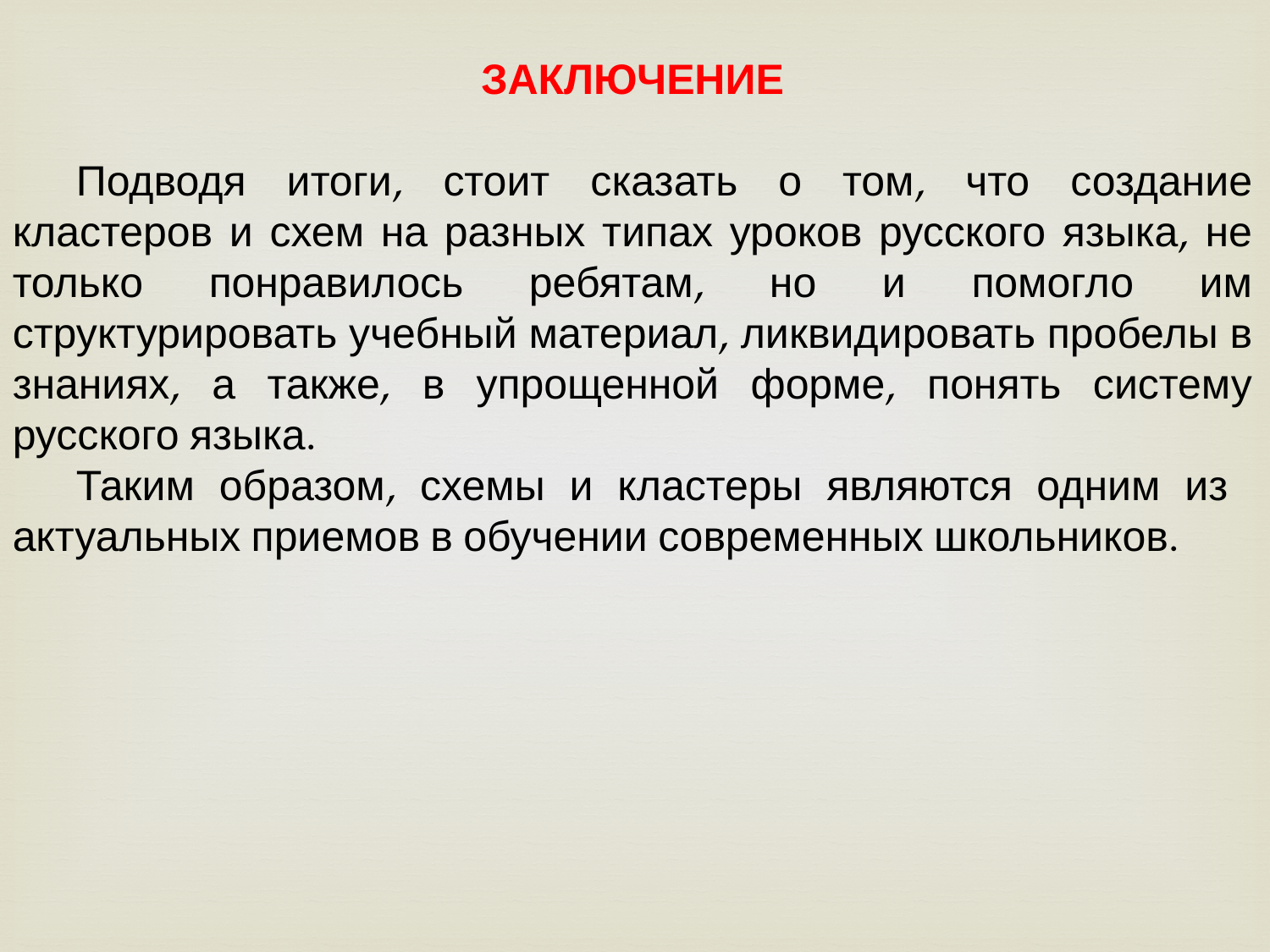

ЗАКЛЮЧЕНИЕ

Подводя итоги, стоит сказать о том, что создание кластеров и схем на разных типах уроков русского языка, не только понравилось ребятам, но и помогло им структурировать учебный материал, ликвидировать пробелы в знаниях, а также, в упрощенной форме, понять систему русского языка.
Таким образом, схемы и кластеры являются одним из  актуальных приемов в обучении современных школьников.